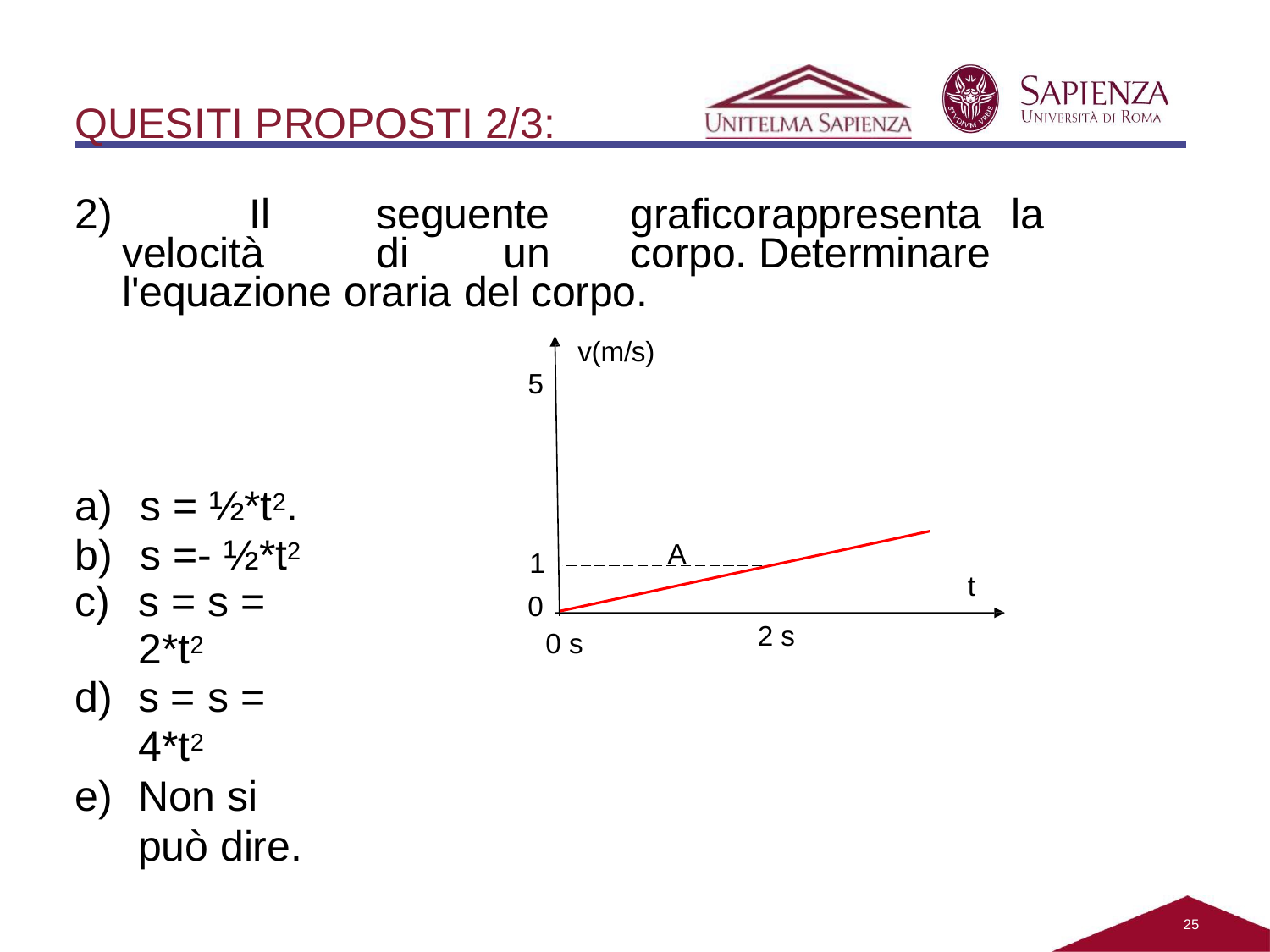

# QUESITI PROPOSTI 2/3:
2)		Il	seguente	grafico	rappresenta	la	velocità	di	un	corpo. Determinare l'equazione oraria del corpo.
v(m/s)
5

a)	s = ½*t2. b)	s =- ½*t2
s = s = 2*t2
s = s = 4*t2
Non si può dire.

A
1
0

t

2 s
0 s
25